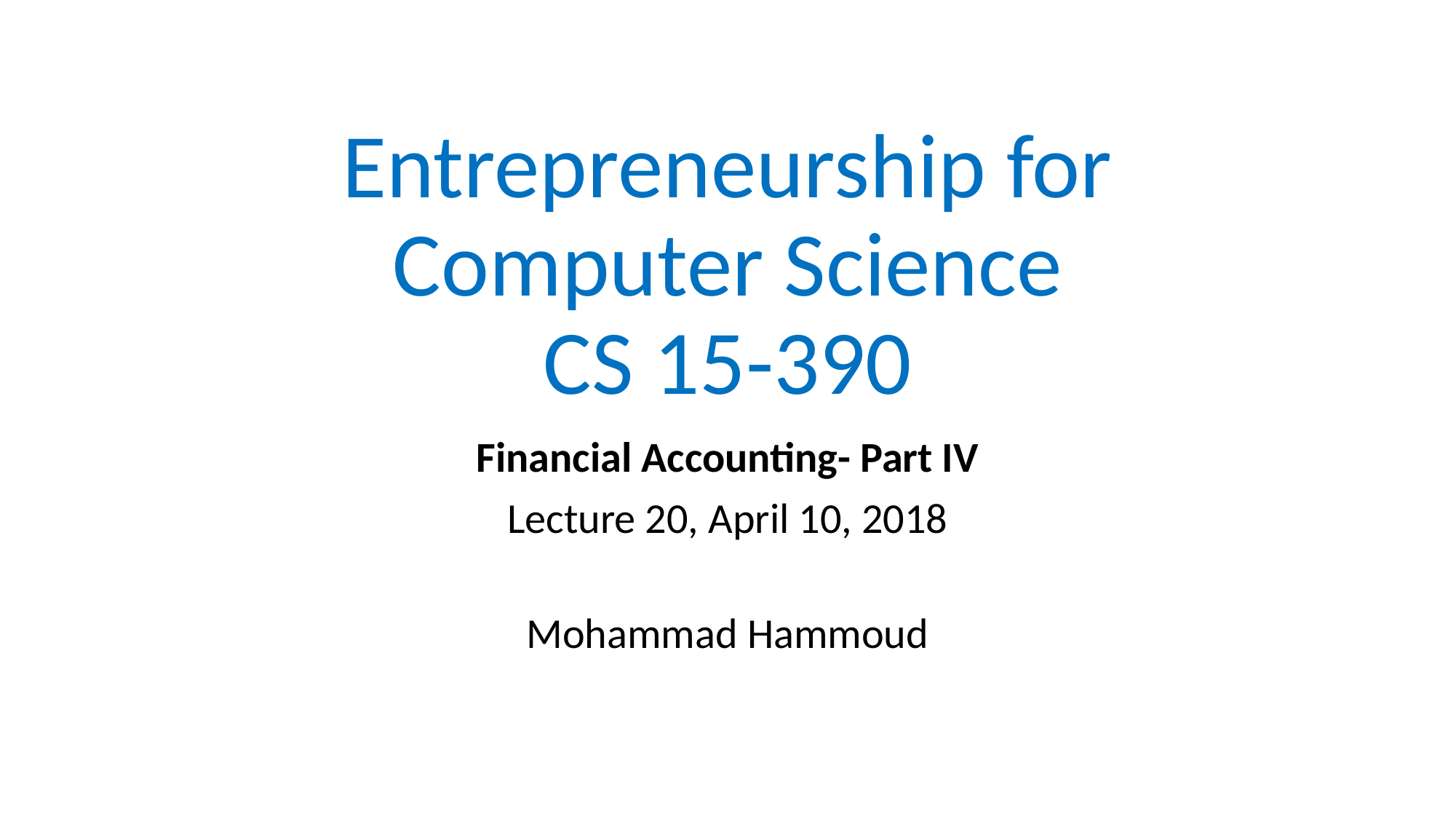

# Entrepreneurship for Computer Science CS 15-390
Financial Accounting- Part IV
Lecture 20, April 10, 2018

Mohammad Hammoud